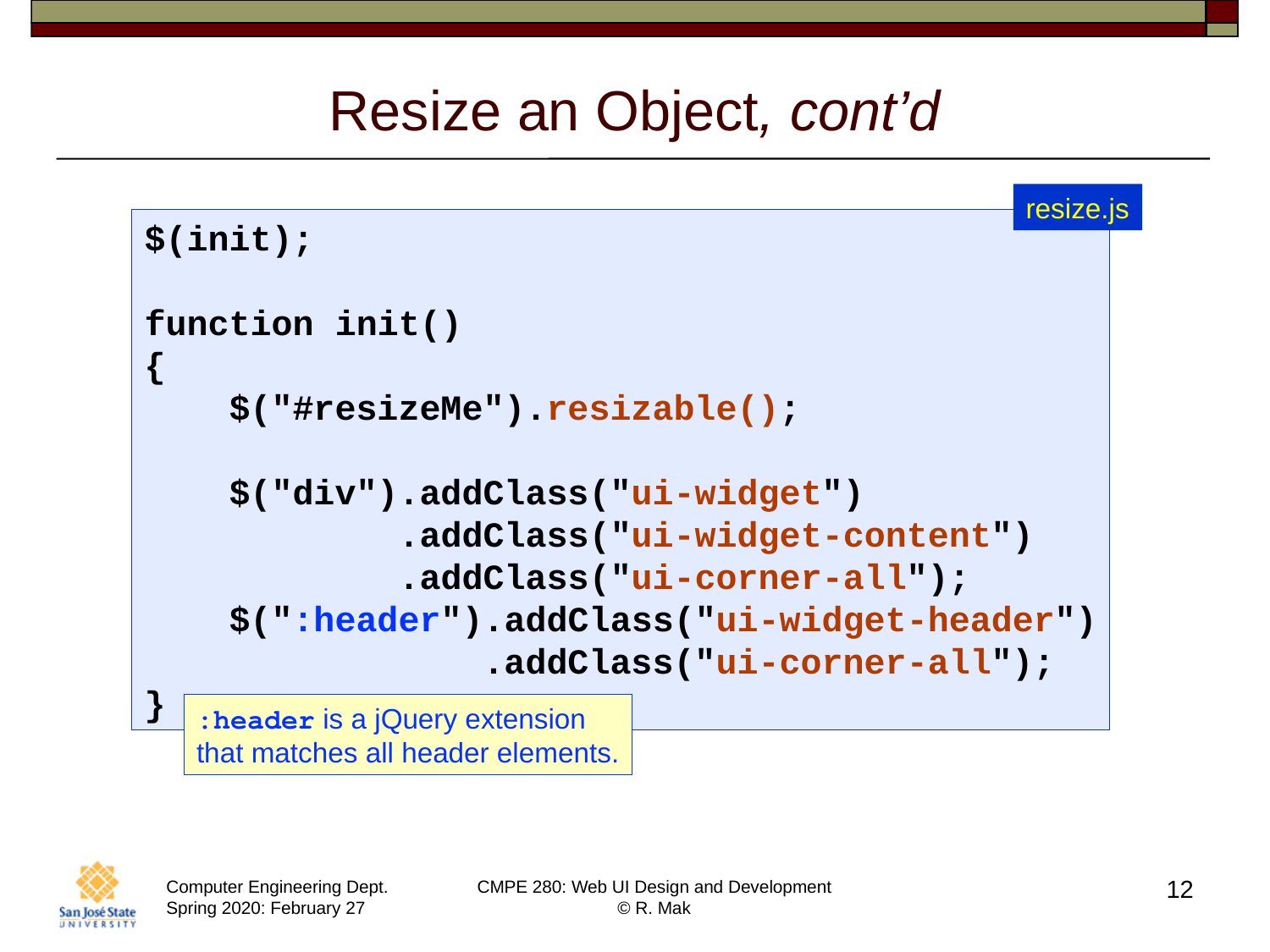

# Resize an Object, cont’d
resize.js
$(init);

function init()
{
    $("#resizeMe").resizable();

    $("div").addClass("ui-widget")
            .addClass("ui-widget-content")
            .addClass("ui-corner-all");
    $(":header").addClass("ui-widget-header")
                .addClass("ui-corner-all");
}
:header is a jQuery extension
that matches all header elements.
12